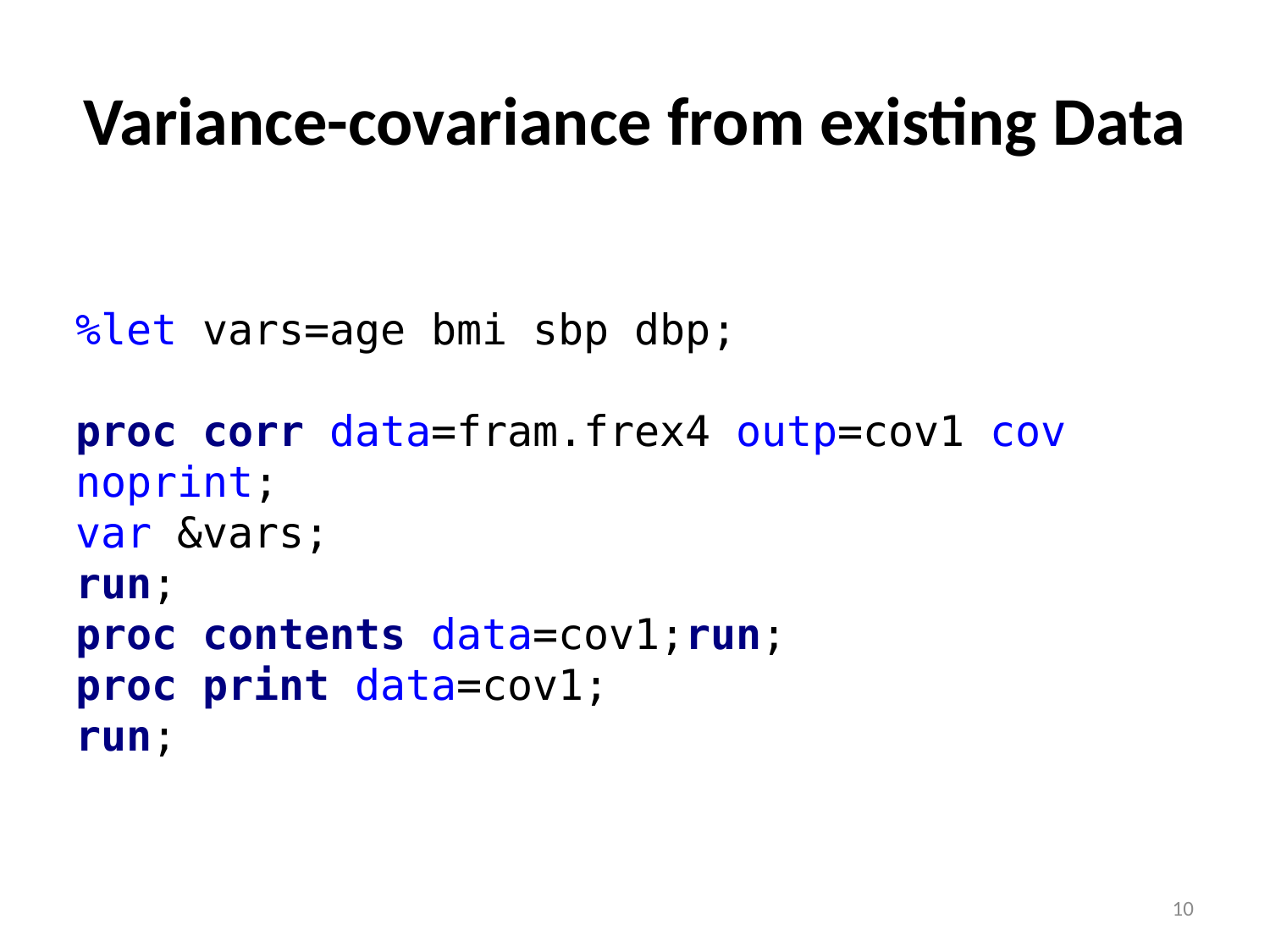

# Variance-covariance from existing Data
%let vars=age bmi sbp dbp;

proc corr data=fram.frex4 outp=cov1 cov noprint;
var &vars;
run;
proc contents data=cov1;run;
proc print data=cov1;
run;
10